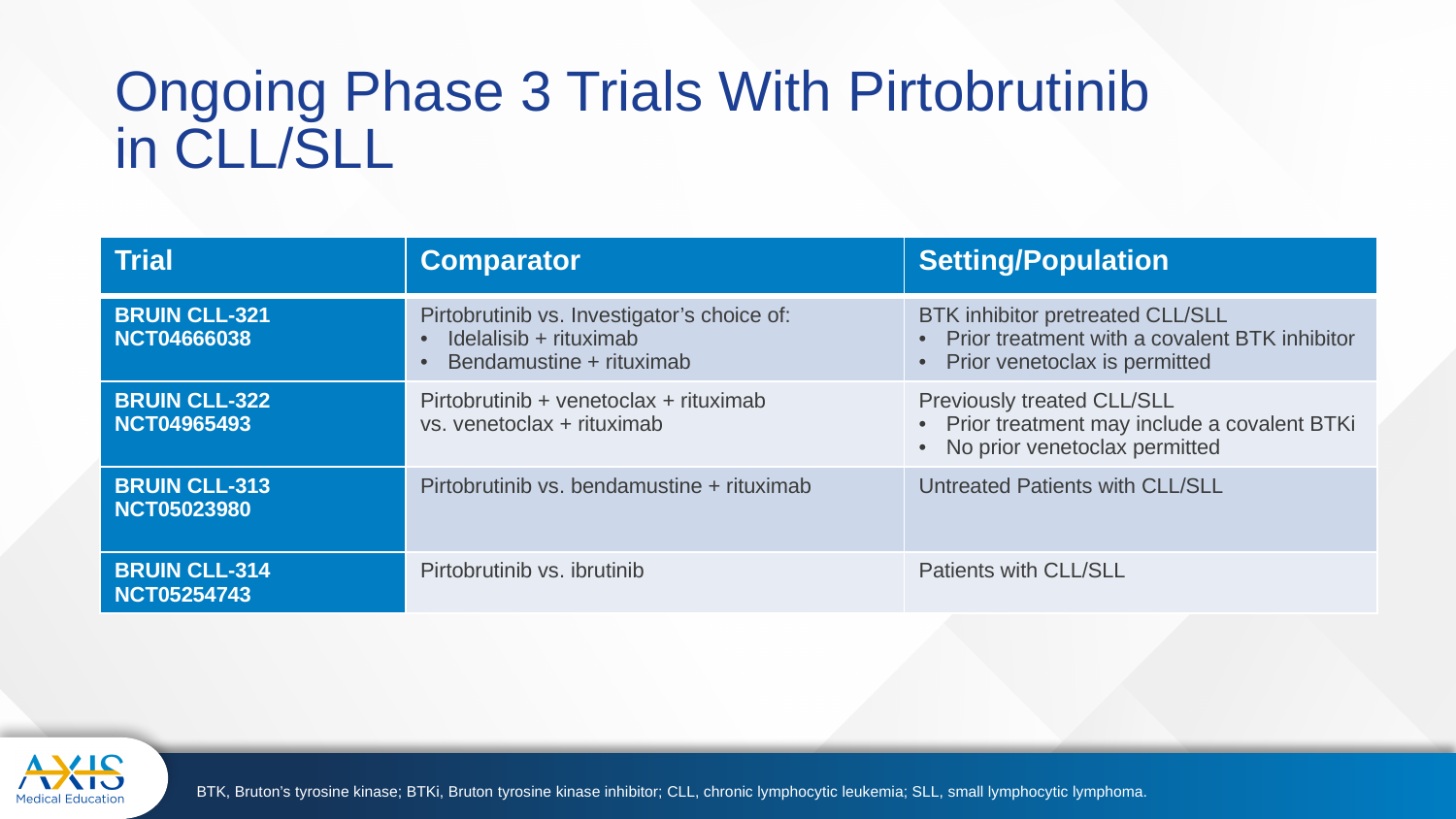

# Ongoing Phase 3 Trials With Pirtobrutinib in CLL/SLL
| Trial | Comparator | Setting/Population |
| --- | --- | --- |
| BRUIN CLL-321 NCT04666038 | Pirtobrutinib vs. Investigator’s choice of: Idelalisib + rituximab Bendamustine + rituximab | BTK inhibitor pretreated CLL/SLL Prior treatment with a covalent BTK inhibitor Prior venetoclax is permitted |
| BRUIN CLL-322 NCT04965493 | Pirtobrutinib + venetoclax + rituximab vs. venetoclax + rituximab | Previously treated CLL/SLL Prior treatment may include a covalent BTKi No prior venetoclax permitted |
| BRUIN CLL-313 NCT05023980 | Pirtobrutinib vs. bendamustine + rituximab | Untreated Patients with CLL/SLL |
| BRUIN CLL-314 NCT05254743 | Pirtobrutinib vs. ibrutinib | Patients with CLL/SLL |
BTK, Bruton’s tyrosine kinase; BTKi, Bruton tyrosine kinase inhibitor; CLL, chronic lymphocytic leukemia; SLL, small lymphocytic lymphoma.